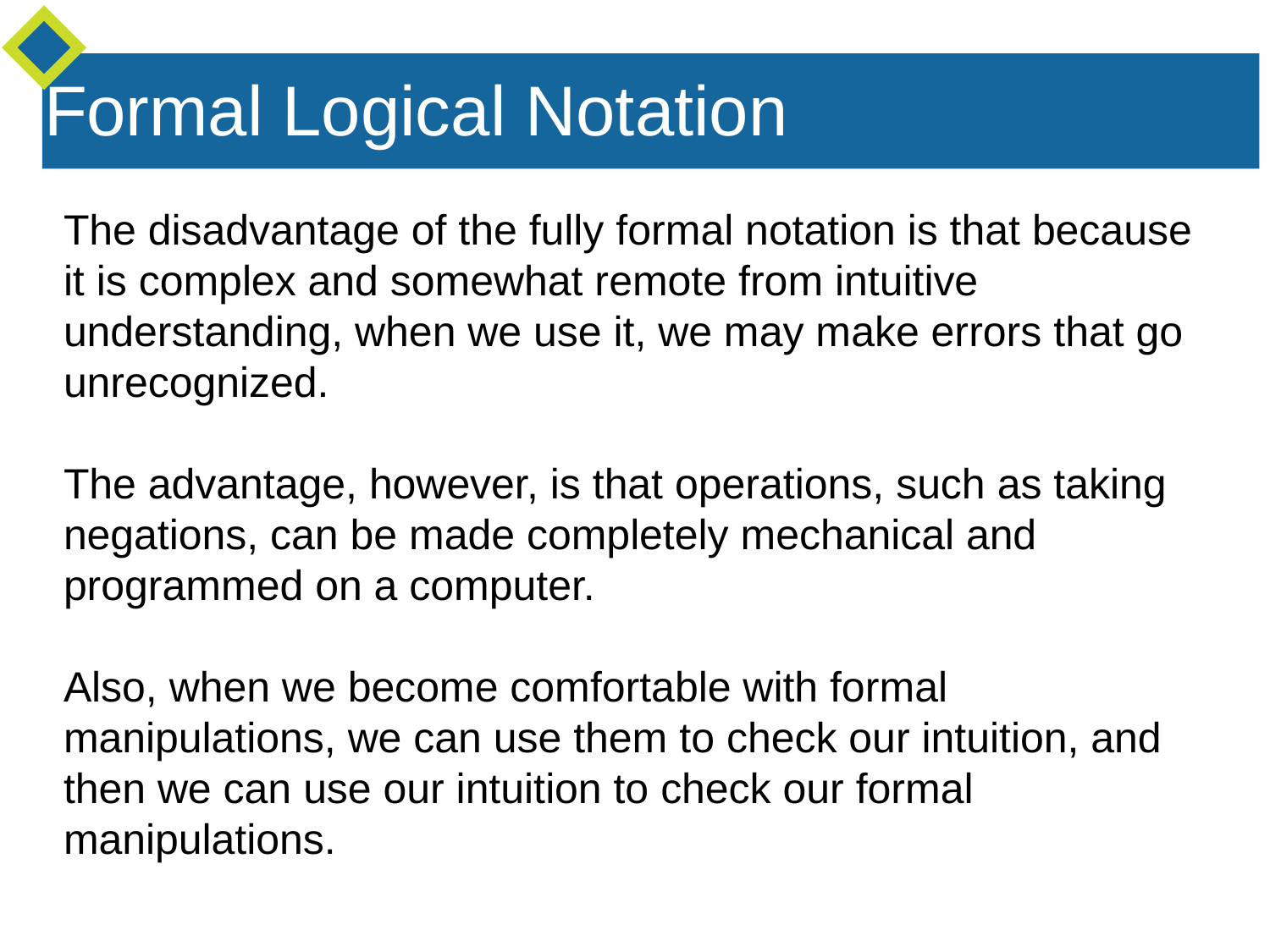

Formal Logical Notation
The disadvantage of the fully formal notation is that because it is complex and somewhat remote from intuitive understanding, when we use it, we may make errors that go unrecognized.

The advantage, however, is that operations, such as taking negations, can be made completely mechanical and programmed on a computer.

Also, when we become comfortable with formal manipulations, we can use them to check our intuition, and then we can use our intuition to check our formal manipulations.